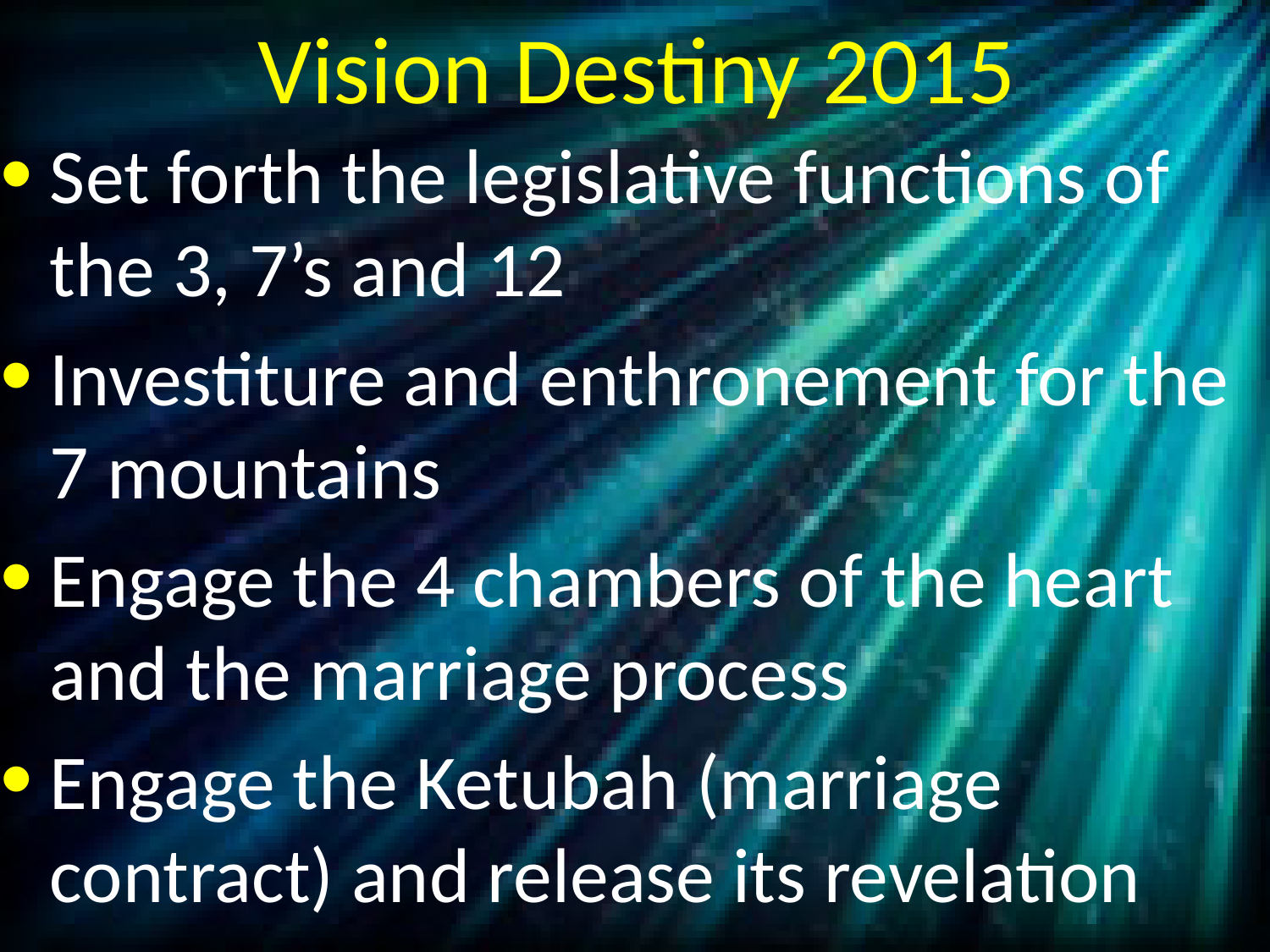

# Vision Destiny 2015
Set forth the legislative functions of the 3, 7’s and 12
Investiture and enthronement for the 7 mountains
Engage the 4 chambers of the heart and the marriage process
Engage the Ketubah (marriage contract) and release its revelation